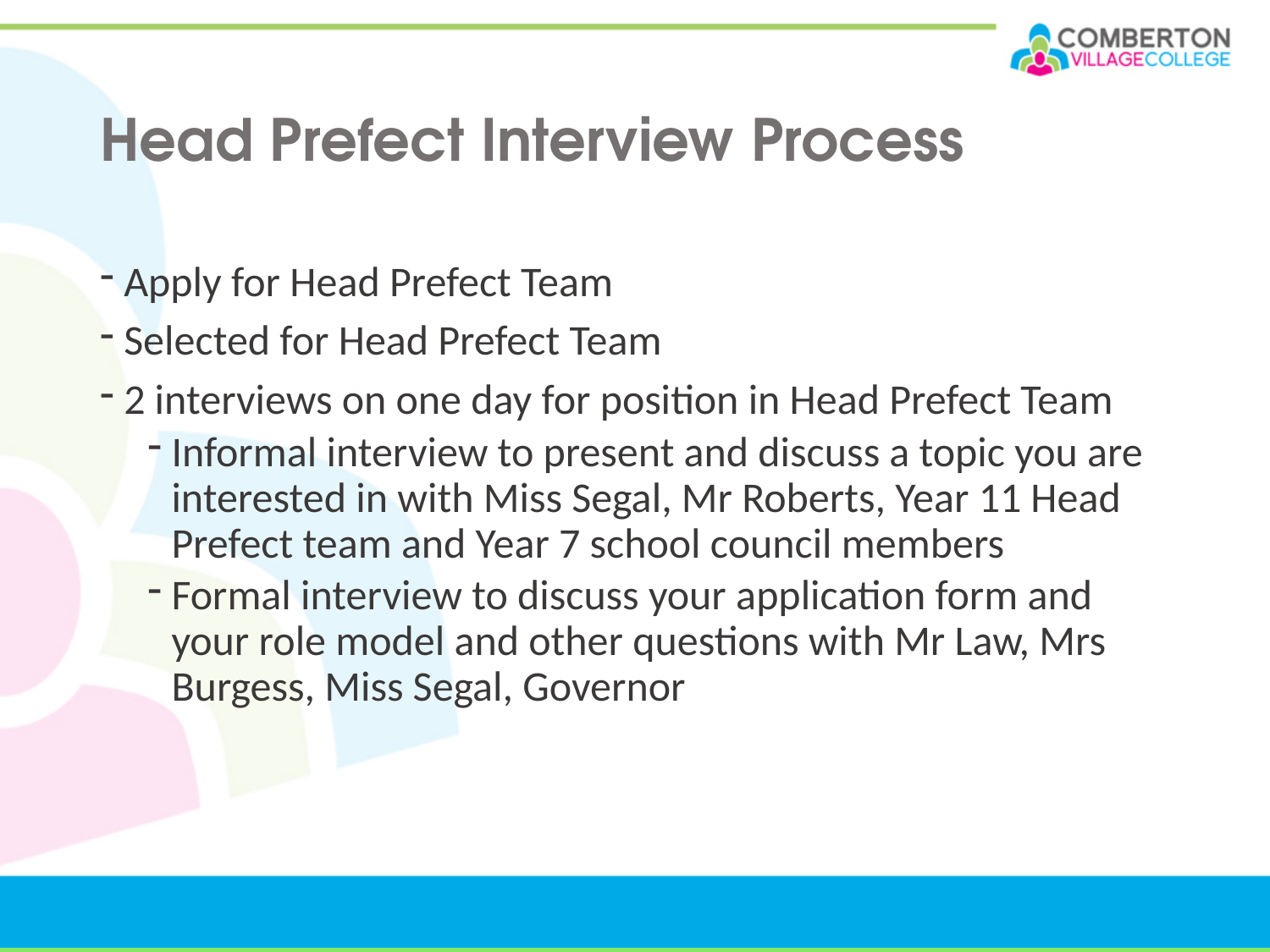

# Head Prefect Interview Process
Apply for Head Prefect Team
Selected for Head Prefect Team
2 interviews on one day for position in Head Prefect Team
Informal interview to present and discuss a topic you are interested in with Miss Segal, Mr Roberts, Year 11 Head Prefect team and Year 7 school council members
Formal interview to discuss your application form and your role model and other questions with Mr Law, Mrs Burgess, Miss Segal, Governor